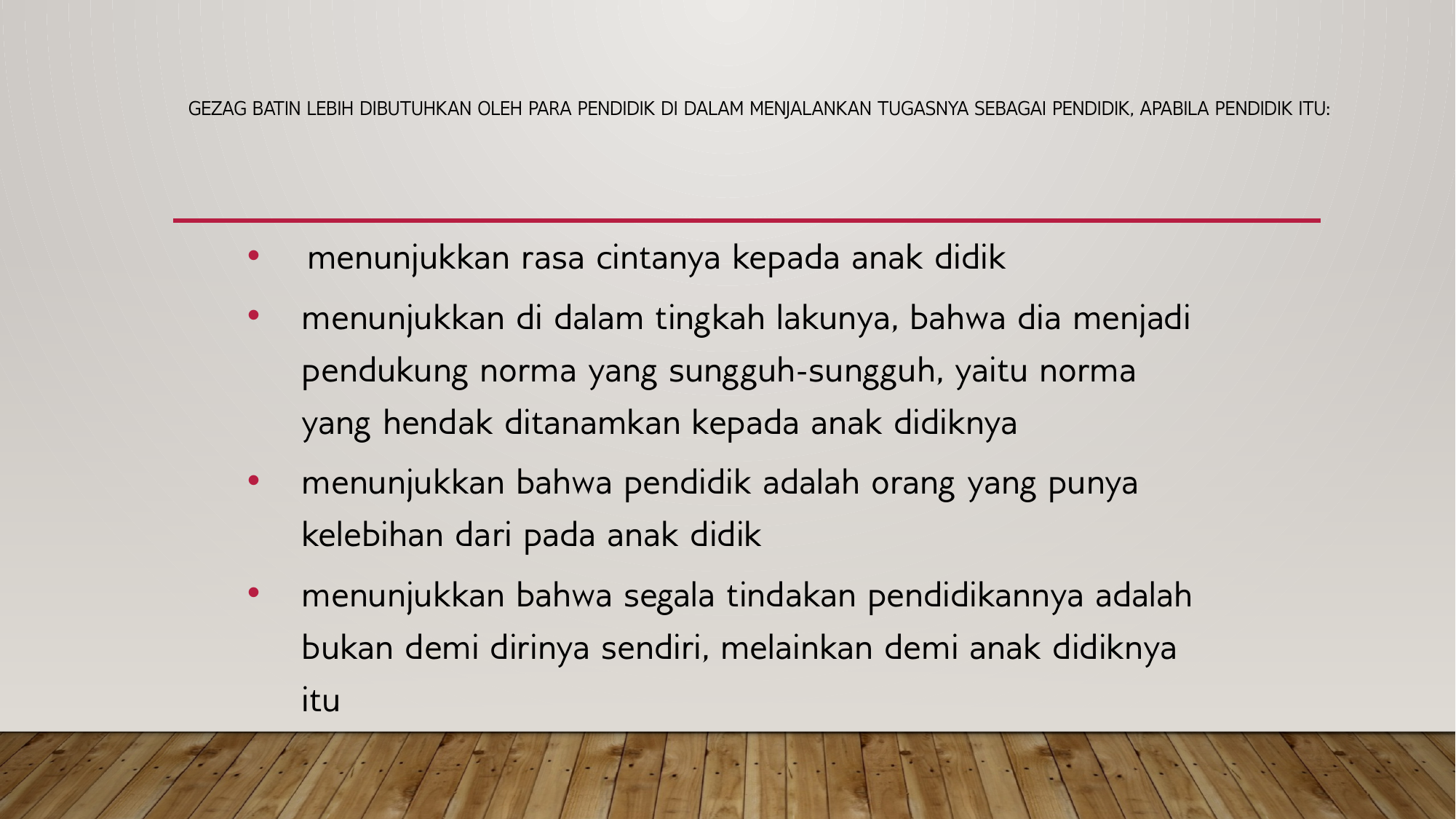

# Gezag batin lebih dibutuhkan oleh para pendidik di dalam menjalankan tugasnya sebagai pendidik, apabila pendidik itu:
   menunjukkan rasa cintanya kepada anak didik
menunjukkan di dalam tingkah lakunya, bahwa dia menjadi pendukung norma yang sungguh-sungguh, yaitu norma yang hendak ditanamkan kepada anak didiknya
menunjukkan bahwa pendidik adalah orang yang punya kelebihan dari pada anak didik
menunjukkan bahwa segala tindakan pendidikannya adalah bukan demi dirinya sendiri, melainkan demi anak didiknya itu